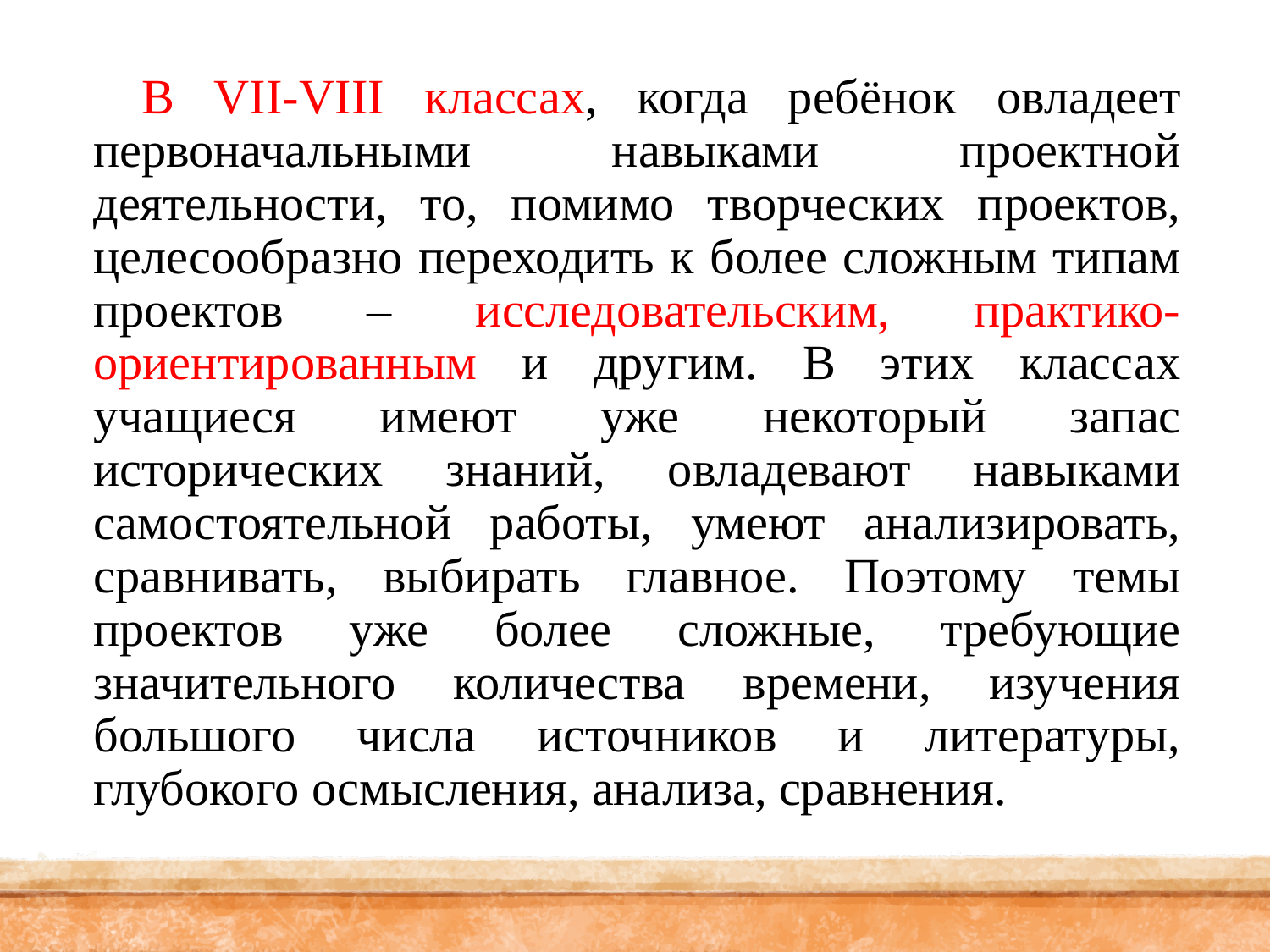

В VII-VIII классах, когда ребёнок овладеет первоначальными навыками проектной деятельности, то, помимо творческих проектов, целесообразно переходить к более сложным типам проектов – исследовательским, практико-ориентированным и другим. В этих классах учащиеся имеют уже некоторый запас исторических знаний, овладевают навыками самостоятельной работы, умеют анализировать, сравнивать, выбирать главное. Поэтому темы проектов уже более сложные, требующие значительного количества времени, изучения большого числа источников и литературы, глубокого осмысления, анализа, сравнения.